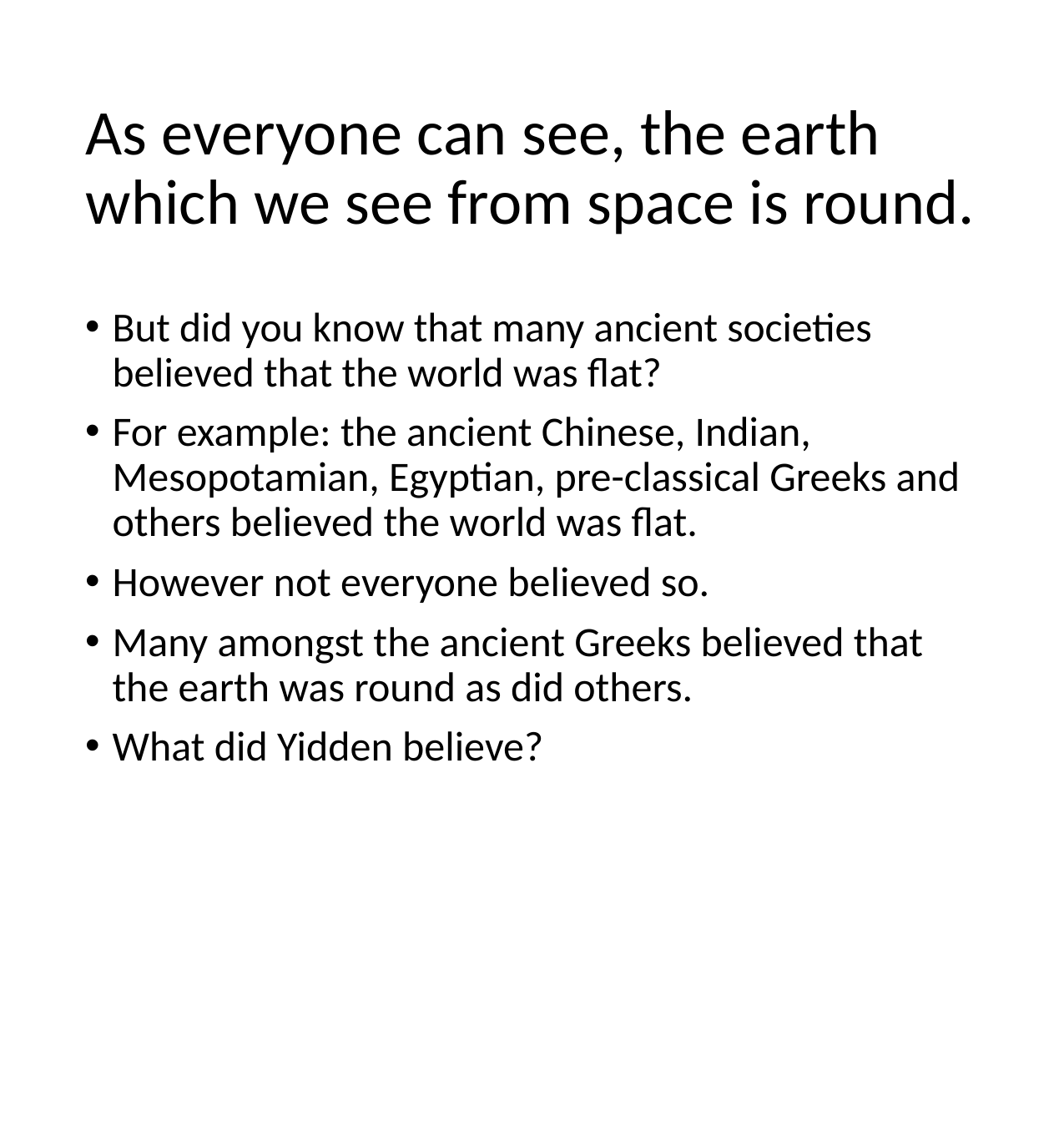

# As everyone can see, the earth which we see from space is round.
But did you know that many ancient societies believed that the world was flat?
For example: the ancient Chinese, Indian, Mesopotamian, Egyptian, pre-classical Greeks and others believed the world was flat.
However not everyone believed so.
Many amongst the ancient Greeks believed that the earth was round as did others.
What did Yidden believe?